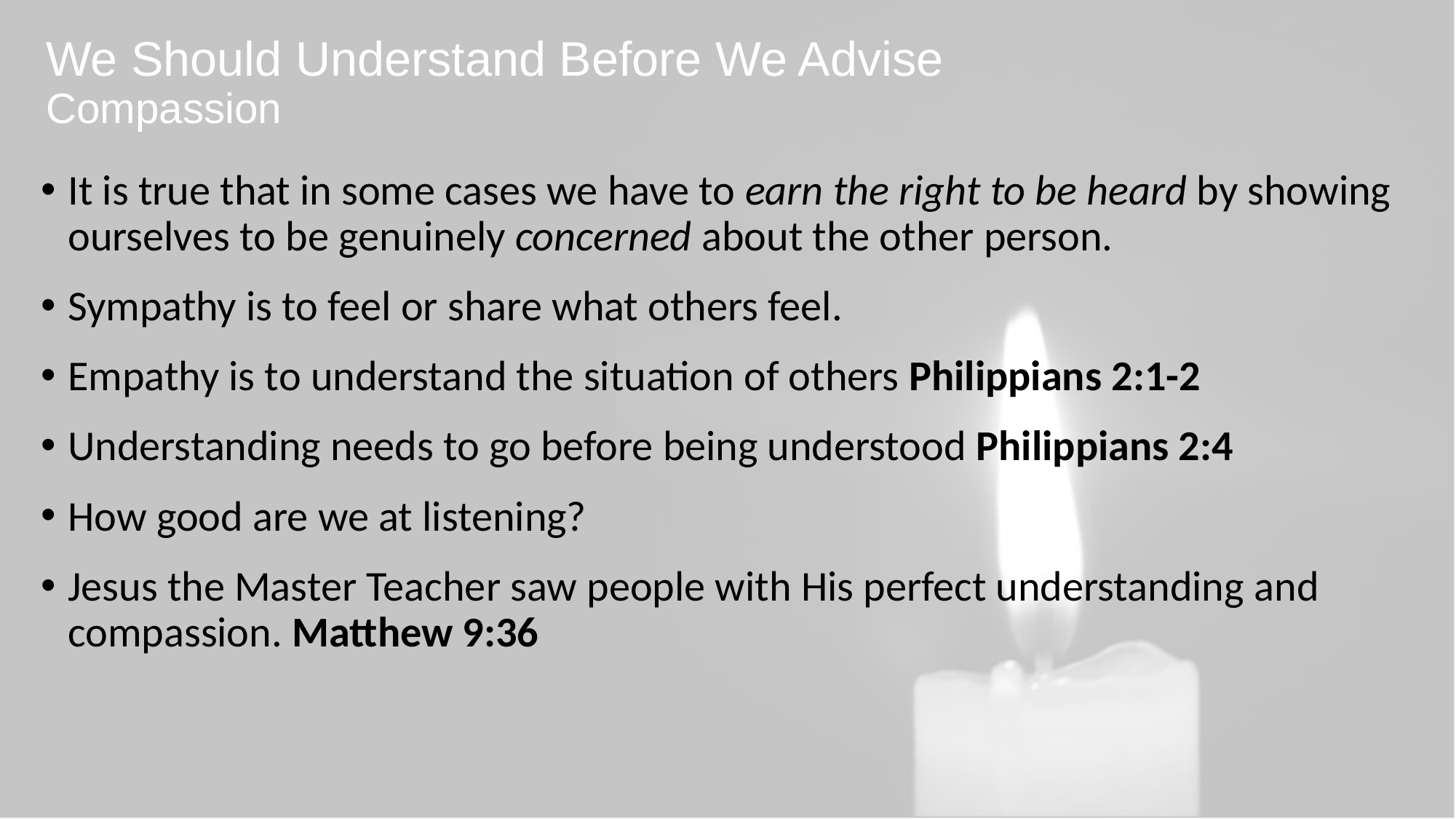

# We Should Understand Before We Advise Compassion
It is true that in some cases we have to earn the right to be heard by showing ourselves to be genuinely concerned about the other person.
Sympathy is to feel or share what others feel.
Empathy is to understand the situation of others Philippians 2:1-2
Understanding needs to go before being understood Philippians 2:4
How good are we at listening?
Jesus the Master Teacher saw people with His perfect understanding and compassion. Matthew 9:36